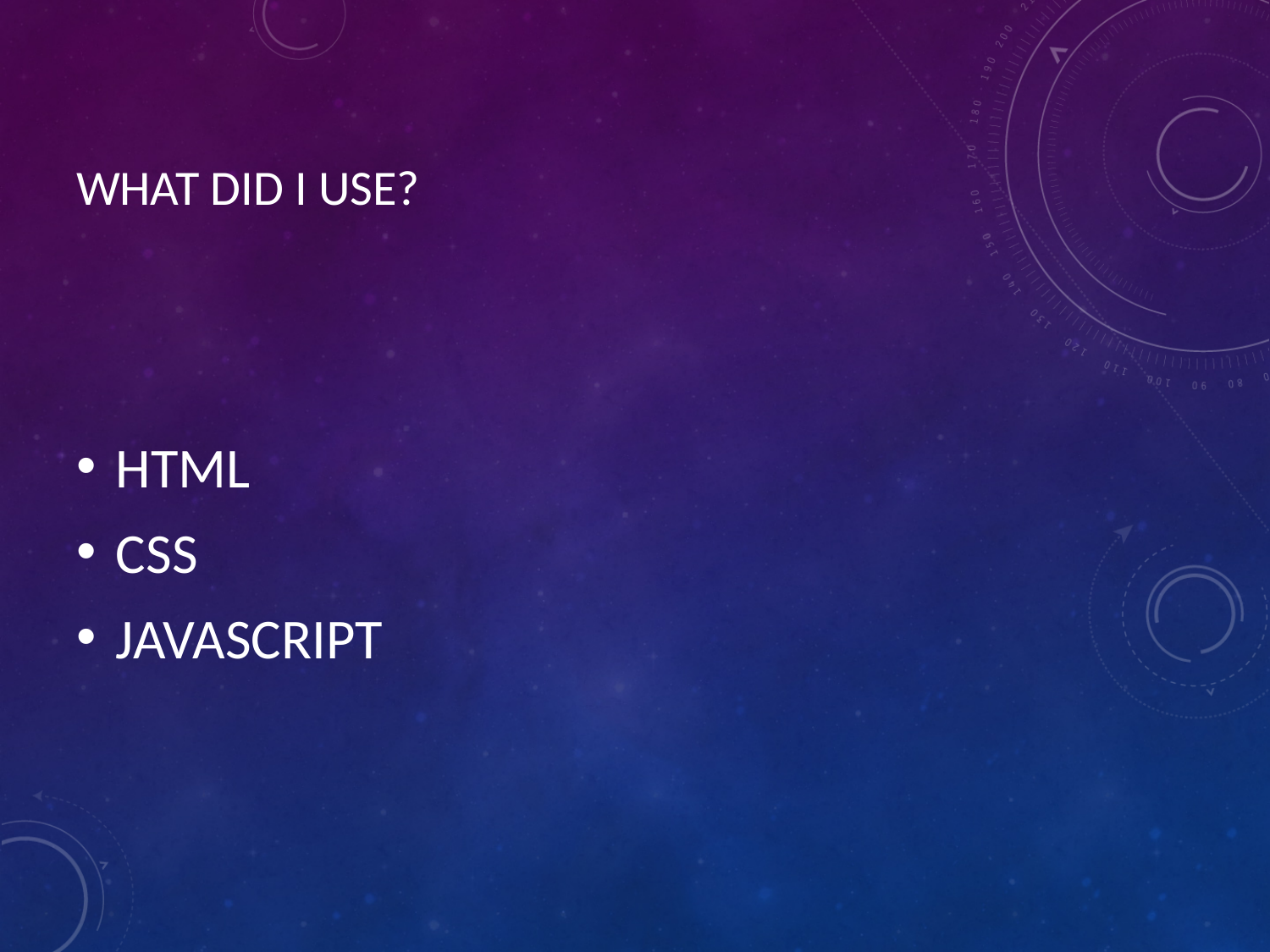

# What DID I USE?
HTML
CSS
JAVASCRIPT